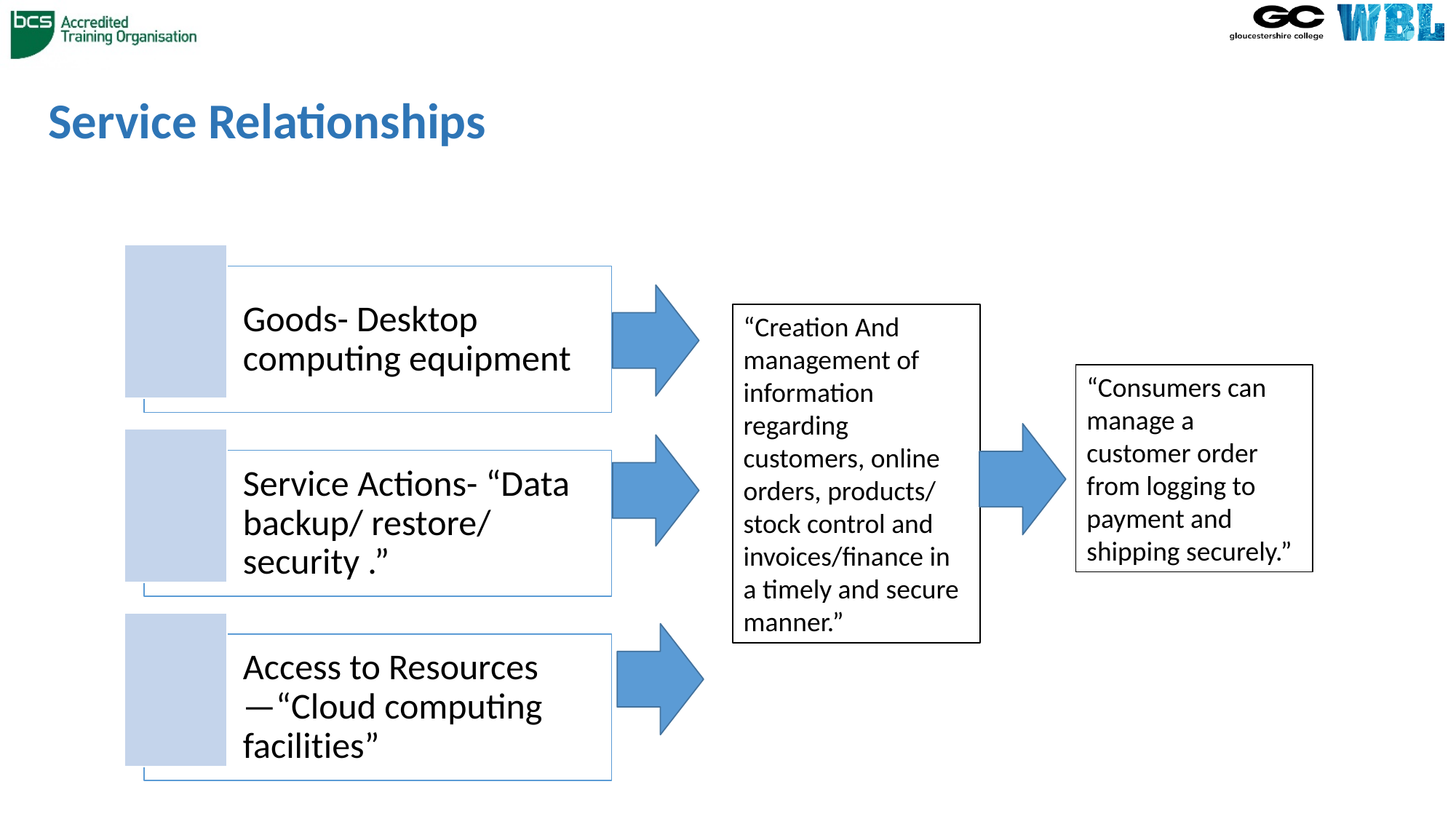

# Service Relationships
Goods- Desktop computing equipment
Service Actions- “Data backup/ restore/ security .”
Access to Resources—“Cloud computing facilities”

“Creation And management of information regarding customers, online orders, products/ stock control and  invoices/finance in a timely and secure manner.”
“Consumers can manage a customer order from logging to payment and shipping securely.”